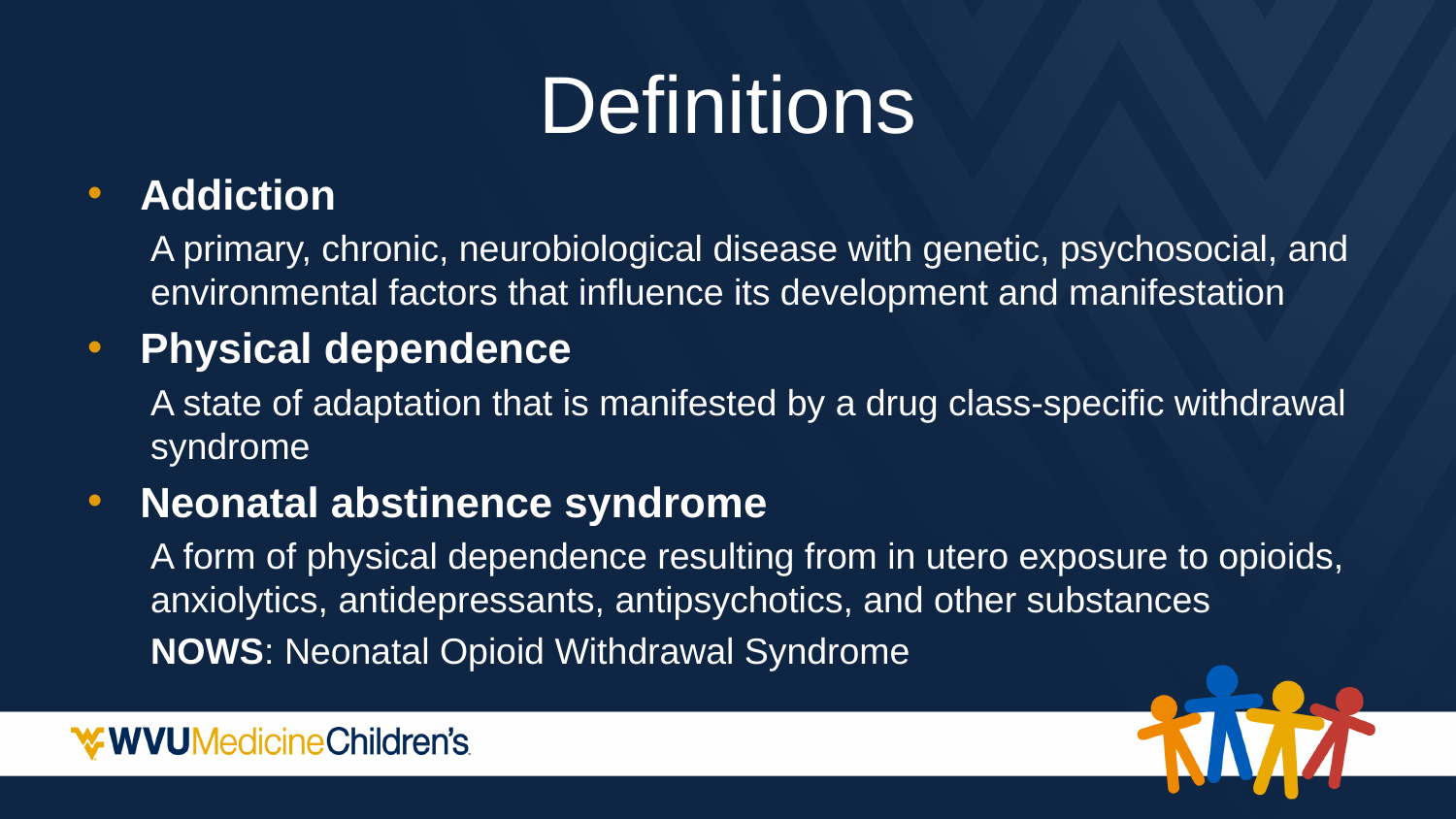

# Definitions
Addiction
A primary, chronic, neurobiological disease with genetic, psychosocial, and environmental factors that influence its development and manifestation
Physical dependence
A state of adaptation that is manifested by a drug class-specific withdrawal syndrome
Neonatal abstinence syndrome
A form of physical dependence resulting from in utero exposure to opioids, anxiolytics, antidepressants, antipsychotics, and other substances
NOWS: Neonatal Opioid Withdrawal Syndrome